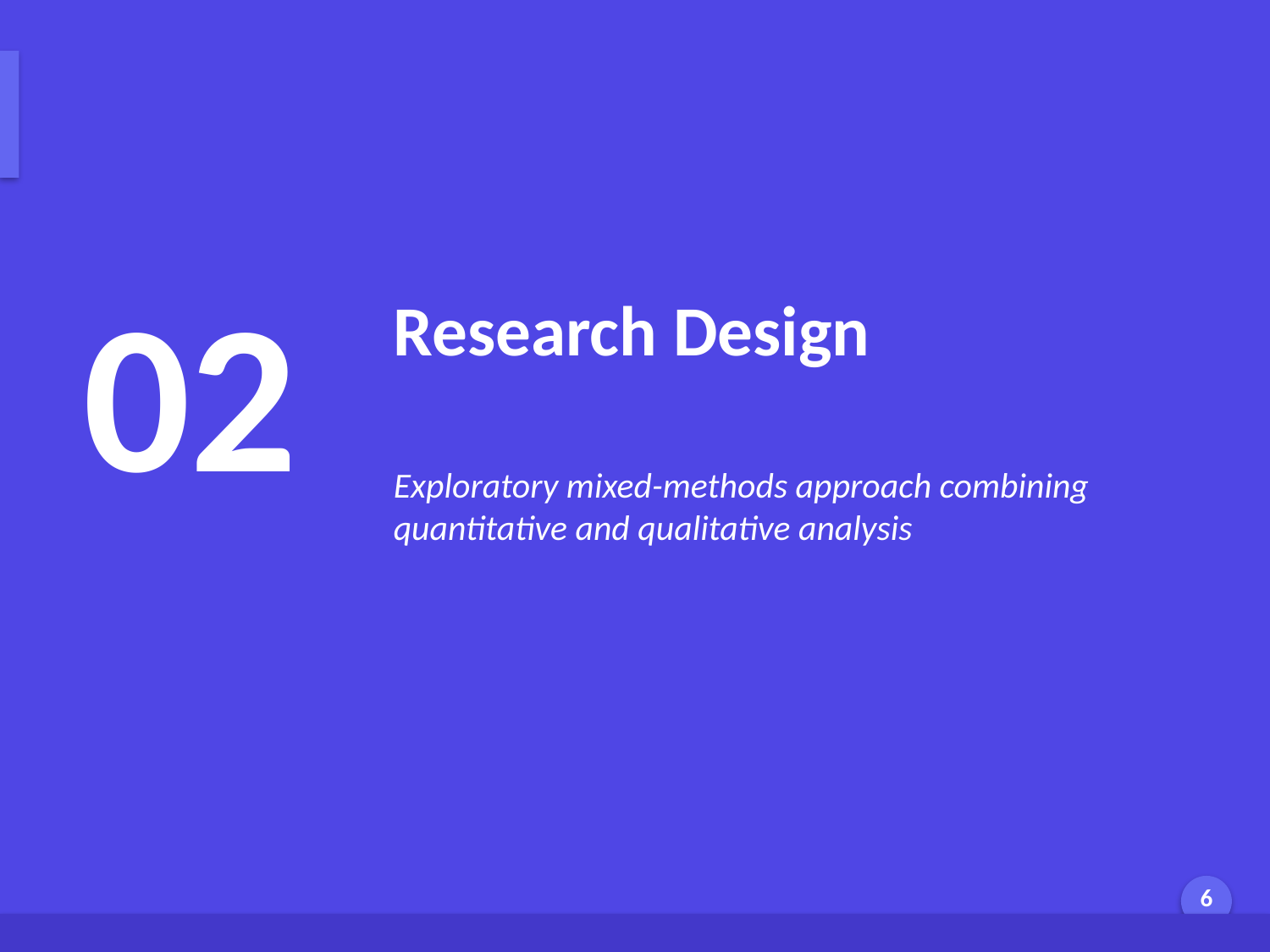

Methodology Overview
02
Research Design
Exploratory mixed-methods approach combining quantitative and qualitative analysis
Generated by AI Scholar Frontier

6